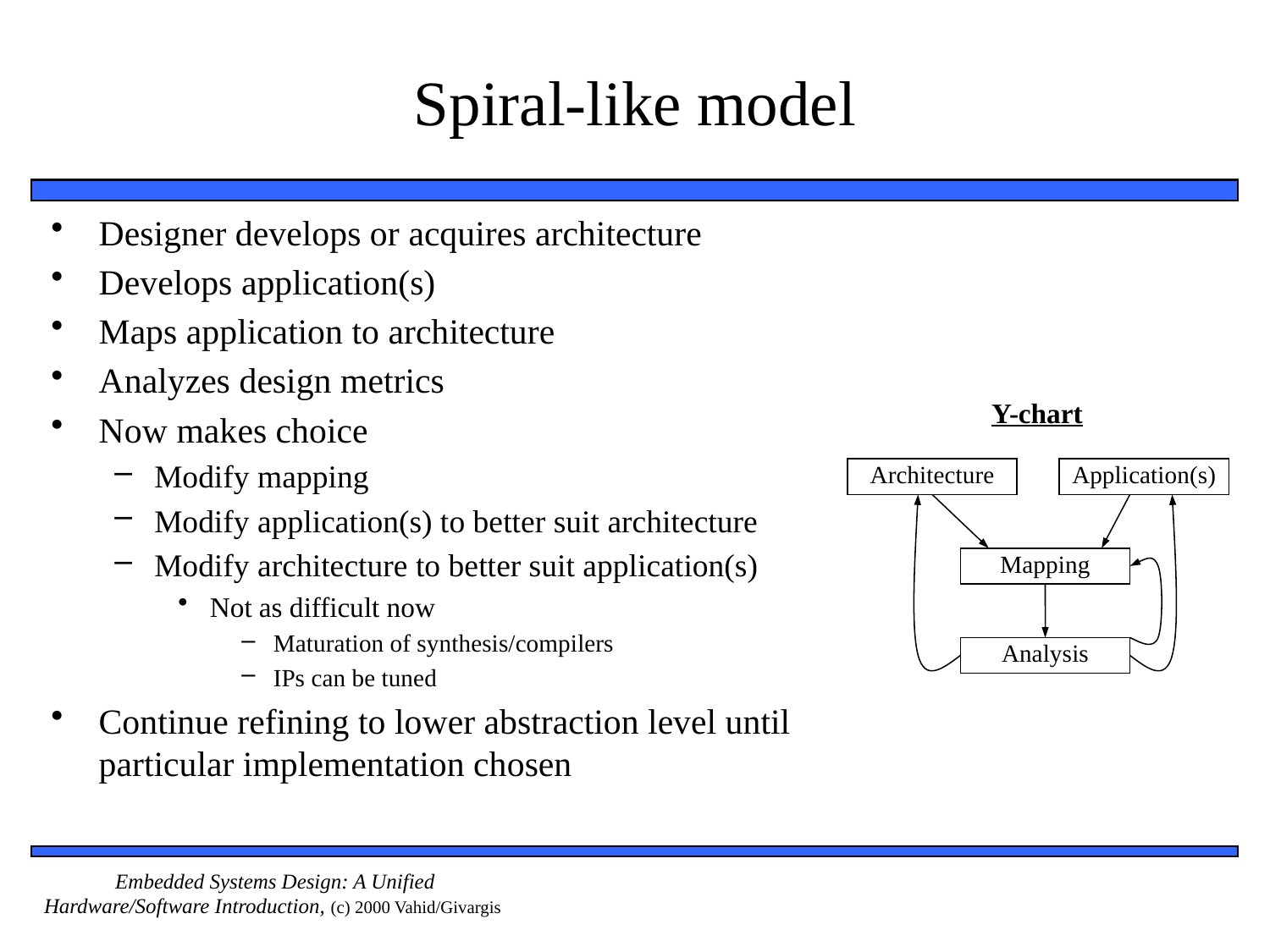

# Spiral-like model
Designer develops or acquires architecture
Develops application(s)
Maps application to architecture
Analyzes design metrics
Now makes choice
Modify mapping
Modify application(s) to better suit architecture
Modify architecture to better suit application(s)
Not as difficult now
Maturation of synthesis/compilers
IPs can be tuned
Continue refining to lower abstraction level until particular implementation chosen
Y-chart
Architecture
Application(s)

Mapping

Analysis
55